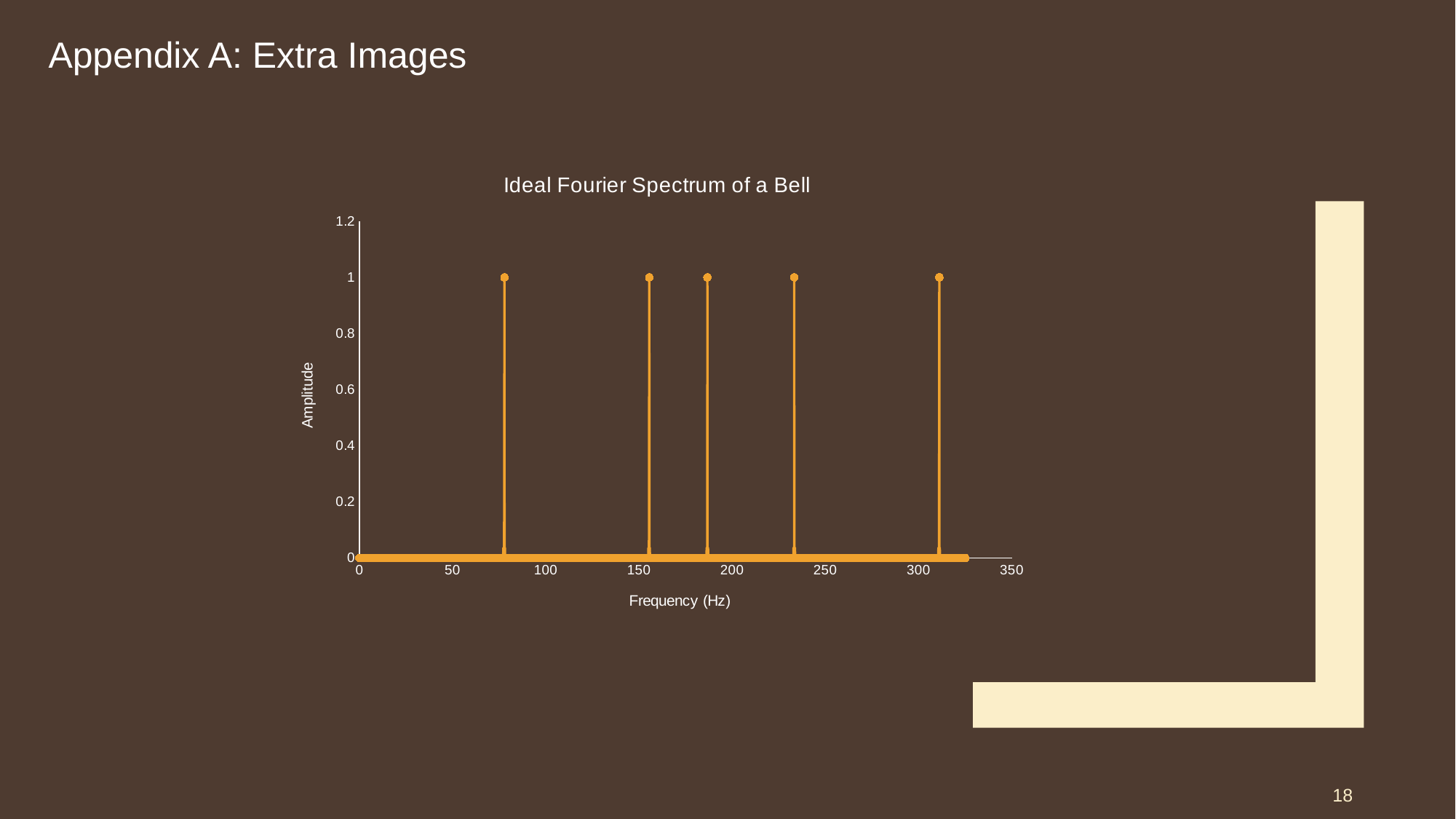

Appendix A: Extra Images

### Chart: Ideal Fourier Spectrum of a Bell

| Category |  |
|---|---|
18